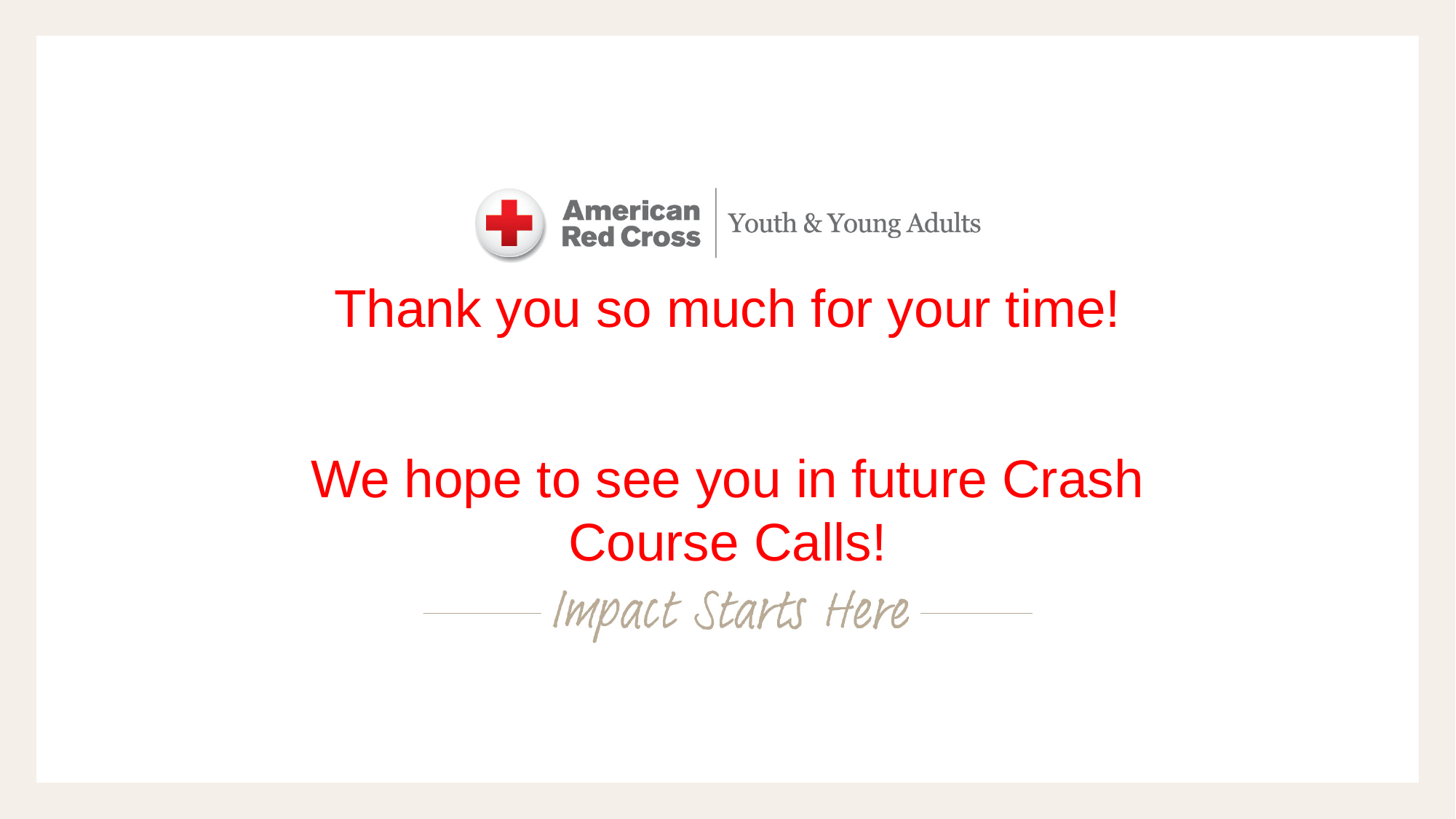

Thank you so much for your time!

We hope to see you in future Crash Course Calls!